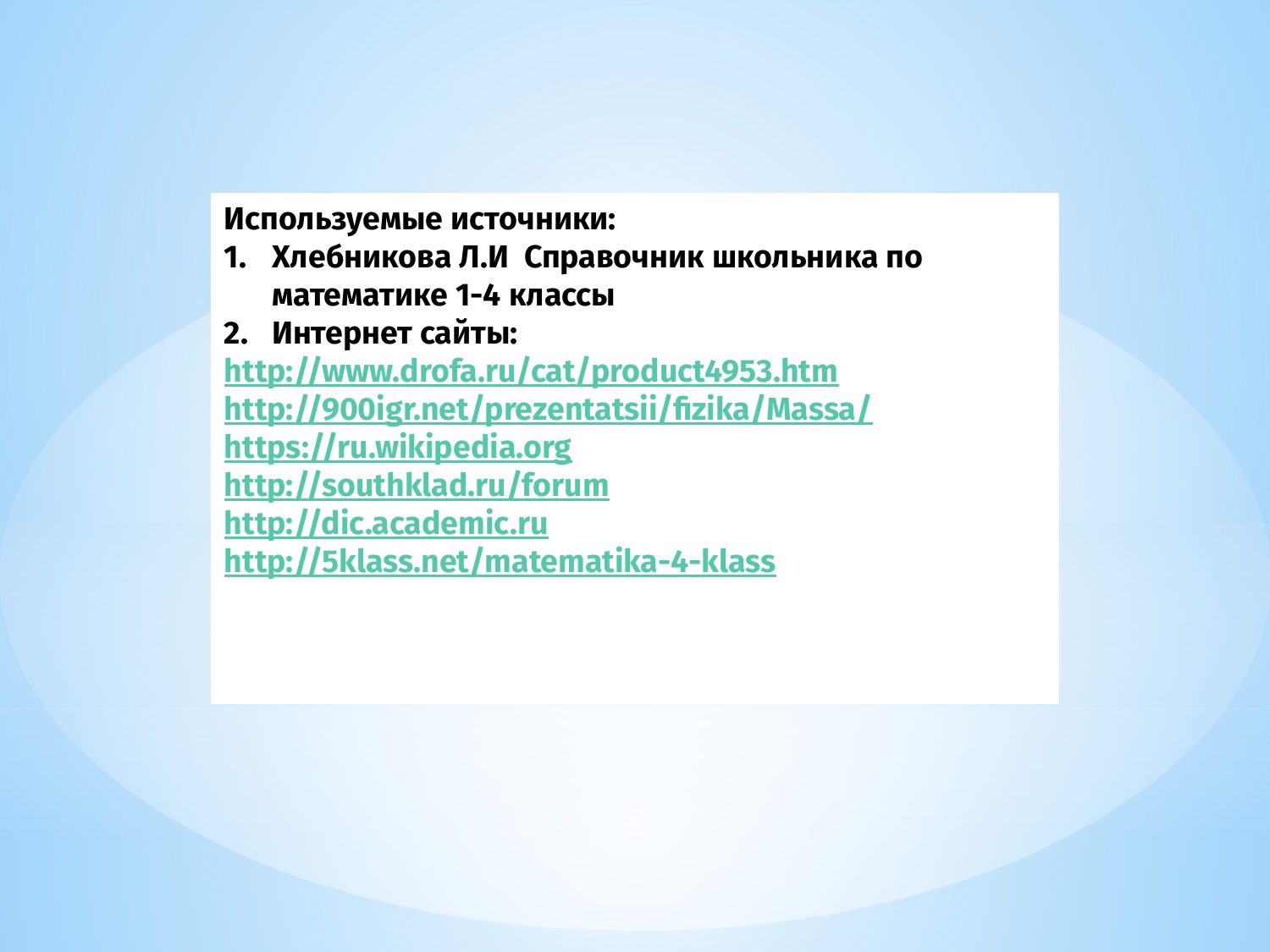

| Используемые источники: Хлебникова Л.И Справочник школьника по математике 1-4 классы Интернет сайты: http://www.drofa.ru/cat/product4953.htm http://900igr.net/prezentatsii/fizika/Massa/ https://ru.wikipedia.org http://southklad.ru/forum http://dic.academic.ru http://5klass.net/matematika-4-klass источники |
| --- |